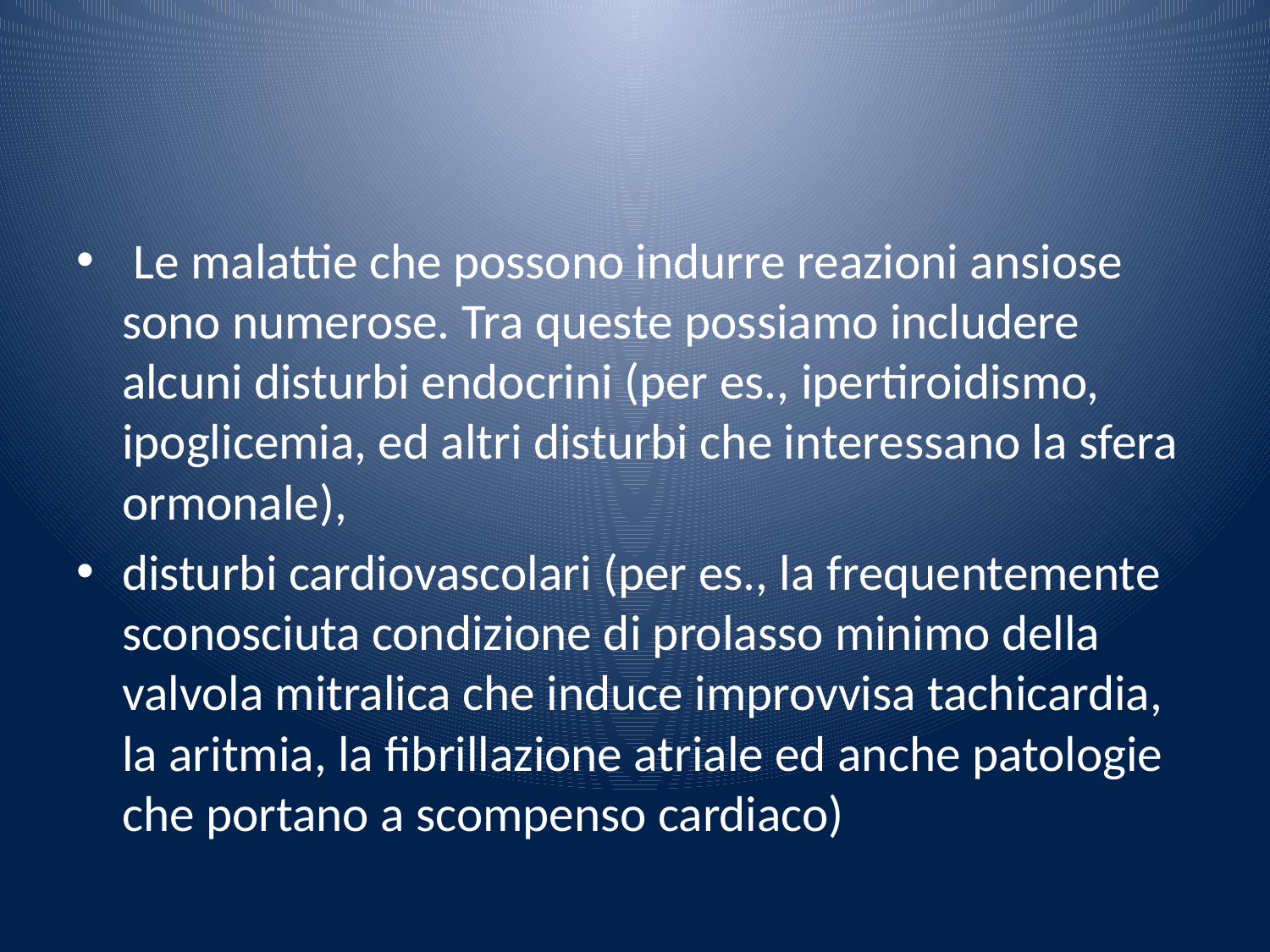

#
 Le malattie che possono indurre reazioni ansiose sono numerose. Tra queste possiamo includere alcuni disturbi endocrini (per es., ipertiroidismo, ipoglicemia, ed altri disturbi che interessano la sfera ormonale),
disturbi cardiovascolari (per es., la frequentemente sconosciuta condizione di prolasso minimo della valvola mitralica che induce improvvisa tachicardia, la aritmia, la fibrillazione atriale ed anche patologie che portano a scompenso cardiaco)